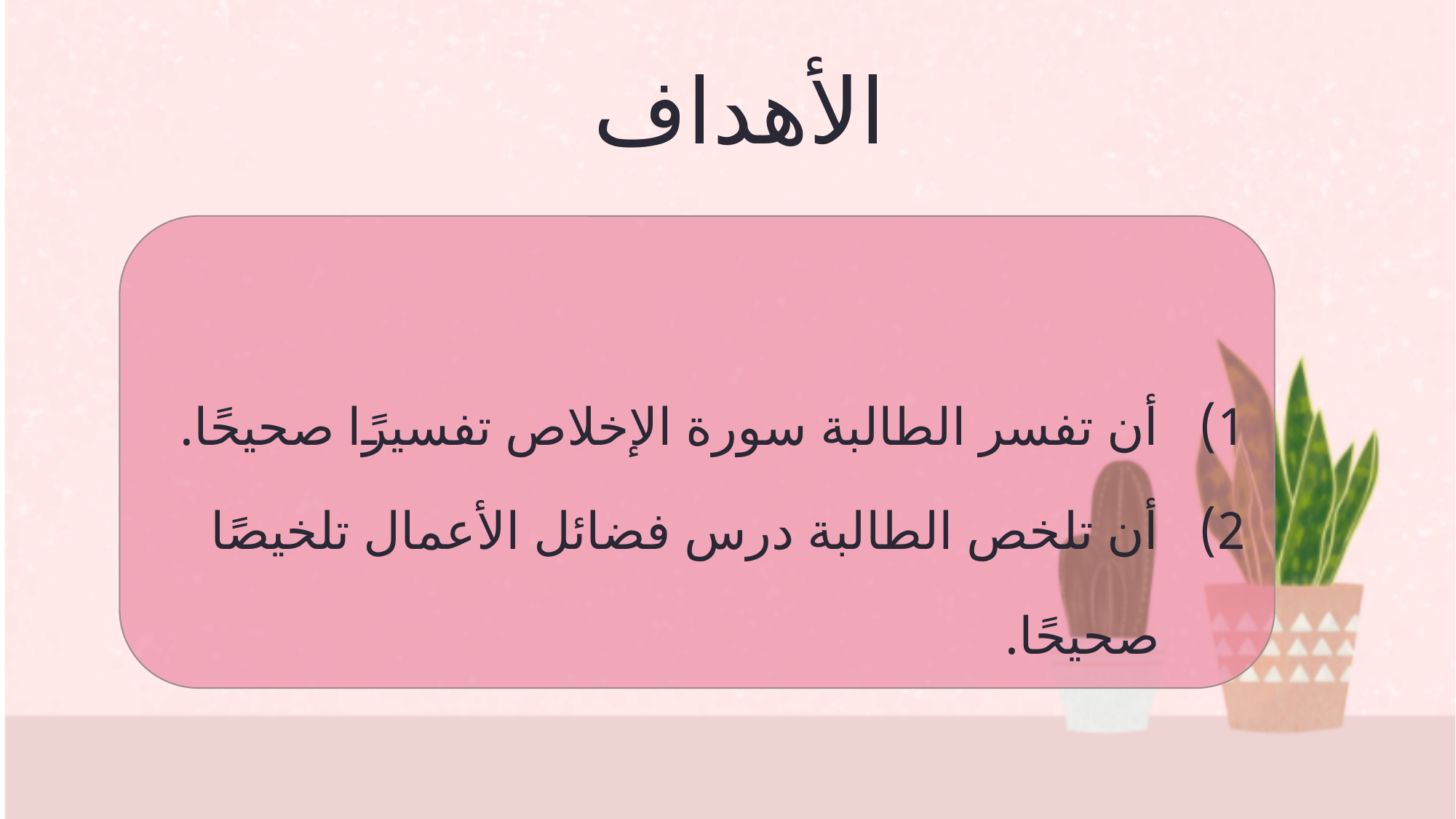

# الأهداف

أن تفسر الطالبة سورة الإخلاص تفسيرًا صحيحًا.
أن تلخص الطالبة درس فضائل الأعمال تلخيصًا صحيحًا.